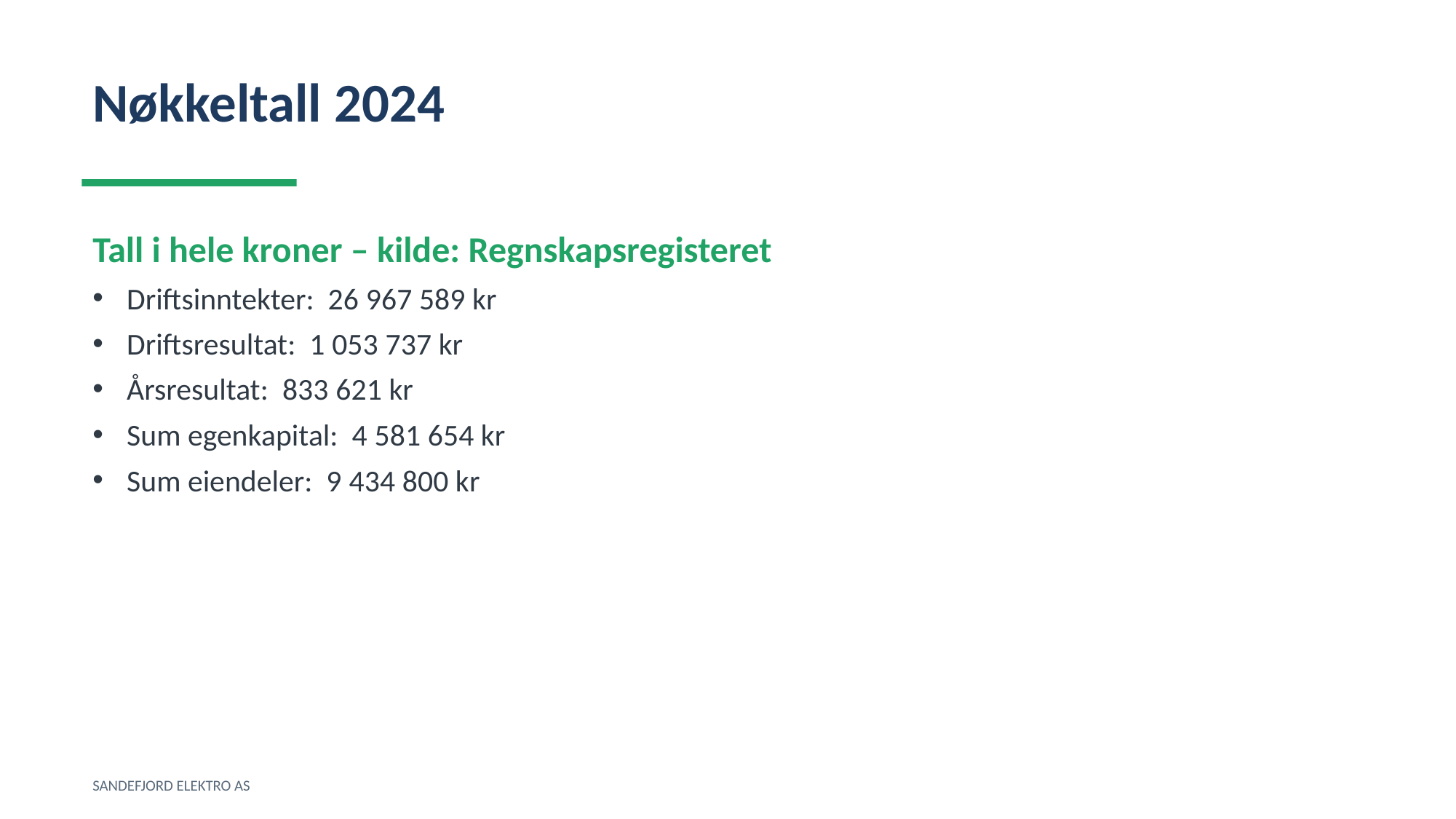

Nøkkeltall 2024

Tall i hele kroner – kilde: Regnskapsregisteret
Driftsinntekter:  26 967 589 kr
Driftsresultat:  1 053 737 kr
Årsresultat:  833 621 kr
Sum egenkapital:  4 581 654 kr
Sum eiendeler:  9 434 800 kr
SANDEFJORD ELEKTRO AS